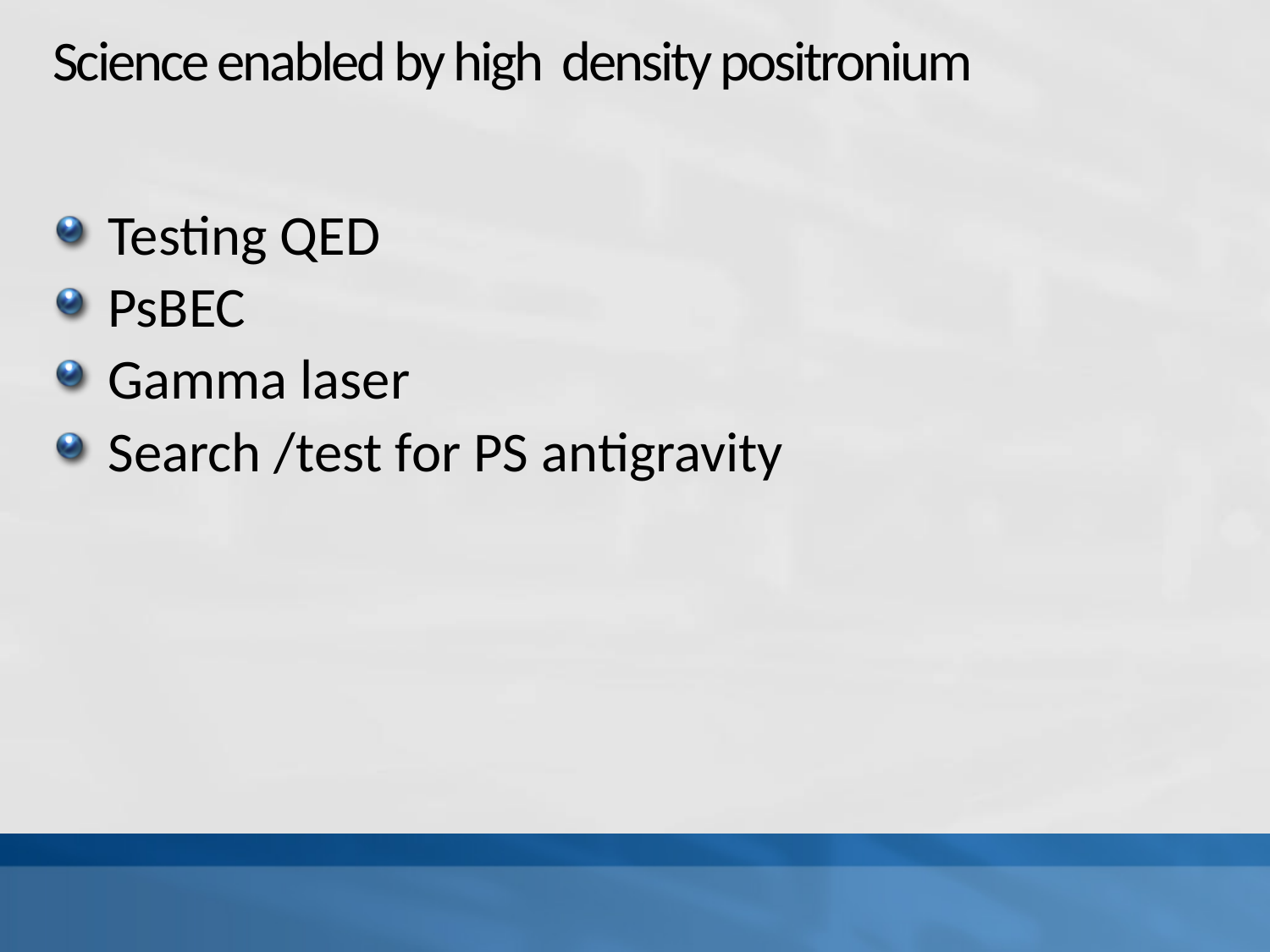

# Science enabled by high  density positronium

Testing QED
PsBEC
Gamma laser
Search /test for PS antigravity